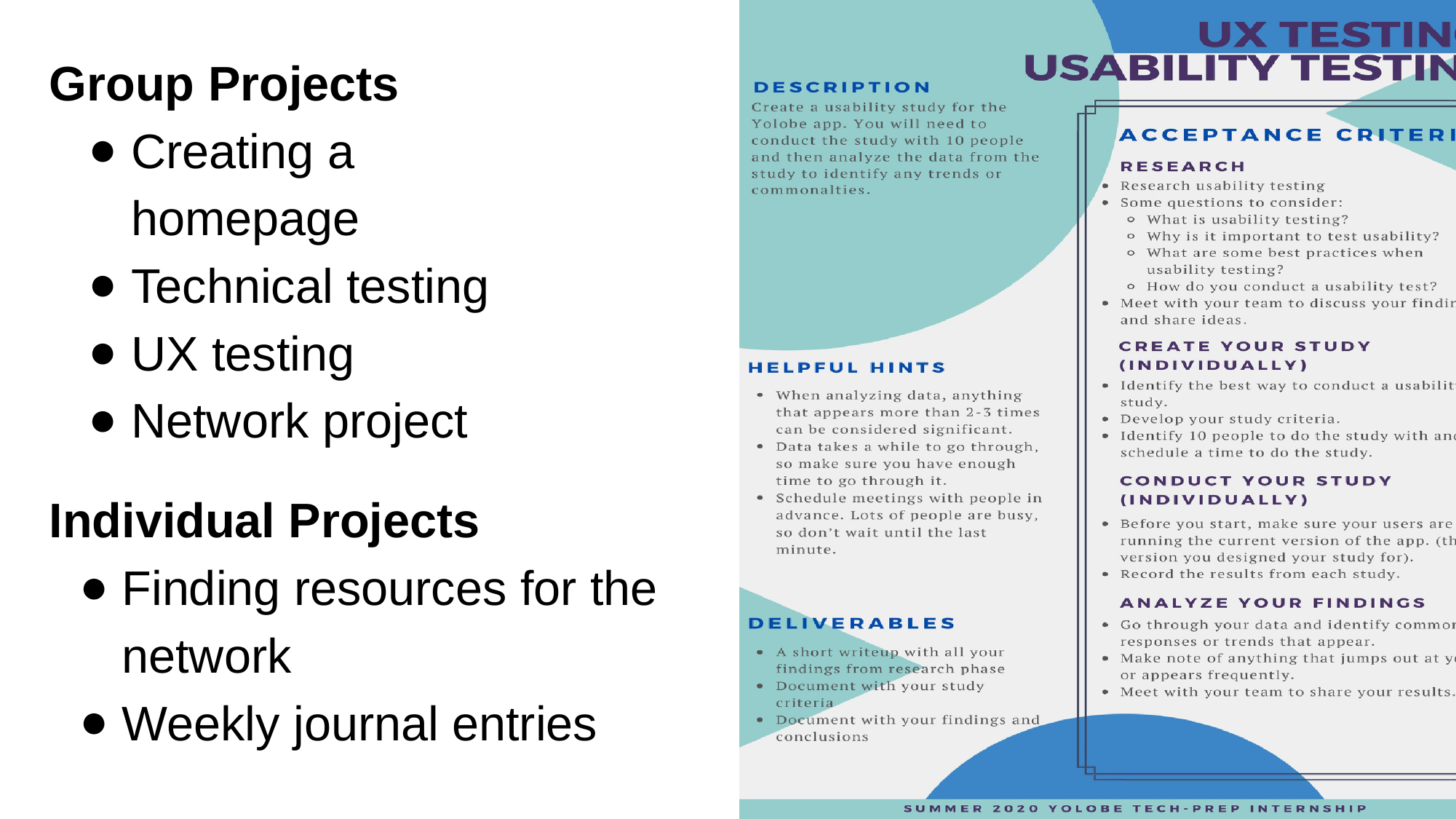

Group Projects
Creating a homepage
Technical testing
UX testing
Network project
Individual Projects
Finding resources for the network
Weekly journal entries